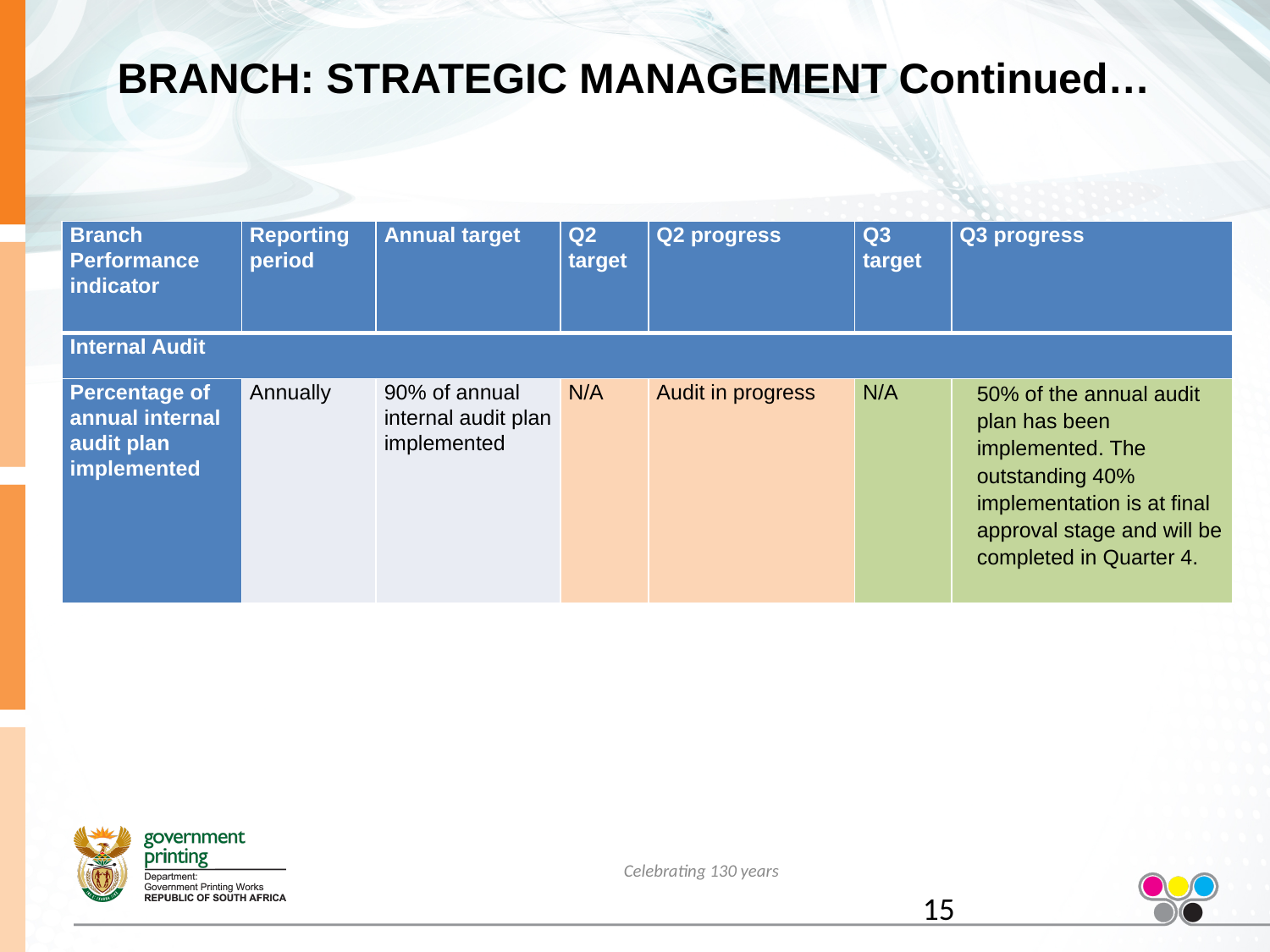

# BRANCH: STRATEGIC MANAGEMENT Continued…
| Branch Performance indicator | Reporting period | Annual target | Q2 target | Q2 progress | Q3 target | Q3 progress |
| --- | --- | --- | --- | --- | --- | --- |
| Internal Audit |  |  |  |  |  |  |
| Percentage of annual internal audit plan implemented | Annually | 90% of annual internal audit plan implemented | N/A | Audit in progress | N/A | 50% of the annual audit plan has been implemented. The outstanding 40% implementation is at final approval stage and will be completed in Quarter 4. |
Celebrating 130 years
15